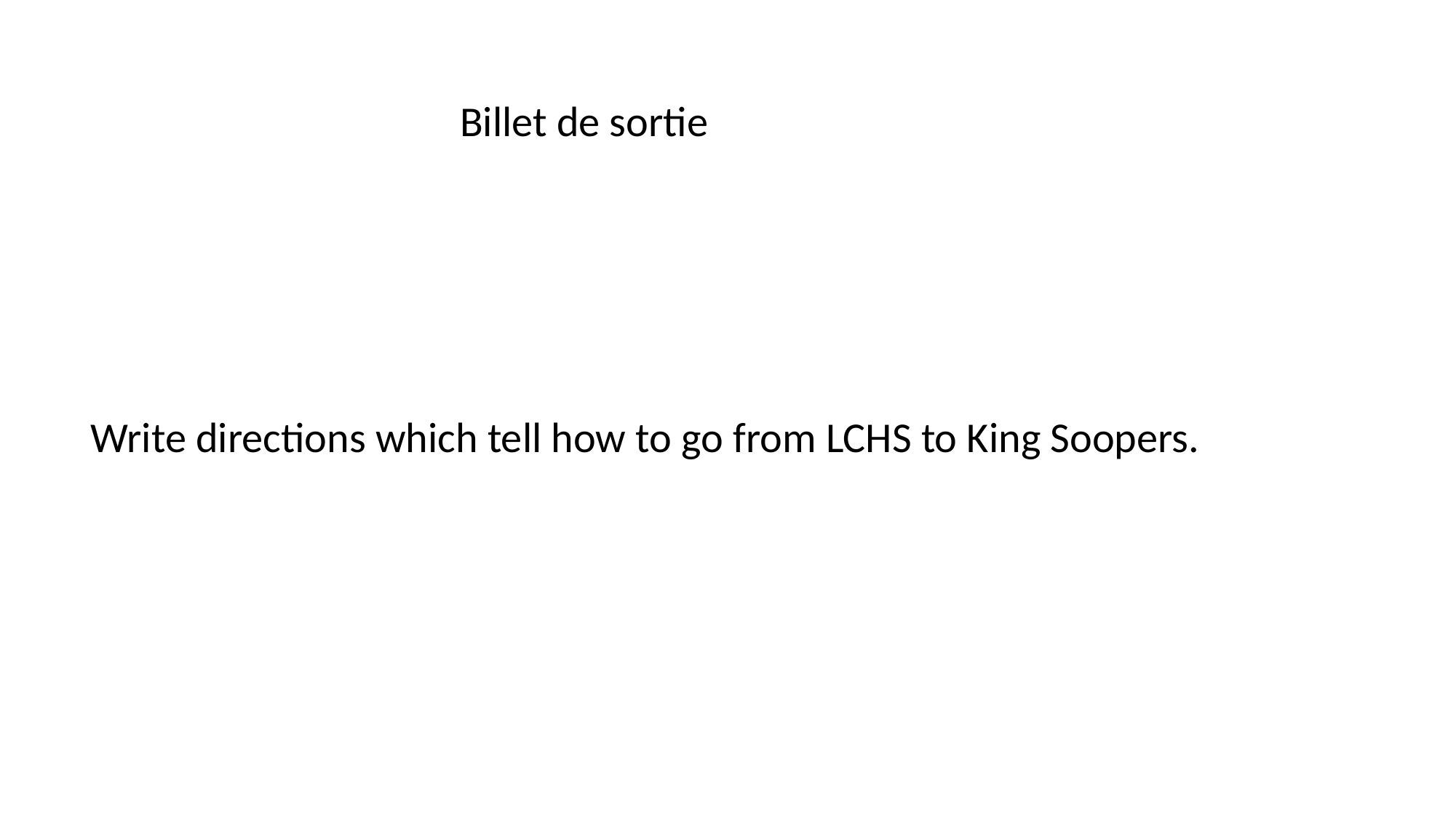

# Billet de sortie

Write directions which tell how to go from LCHS to King Soopers.